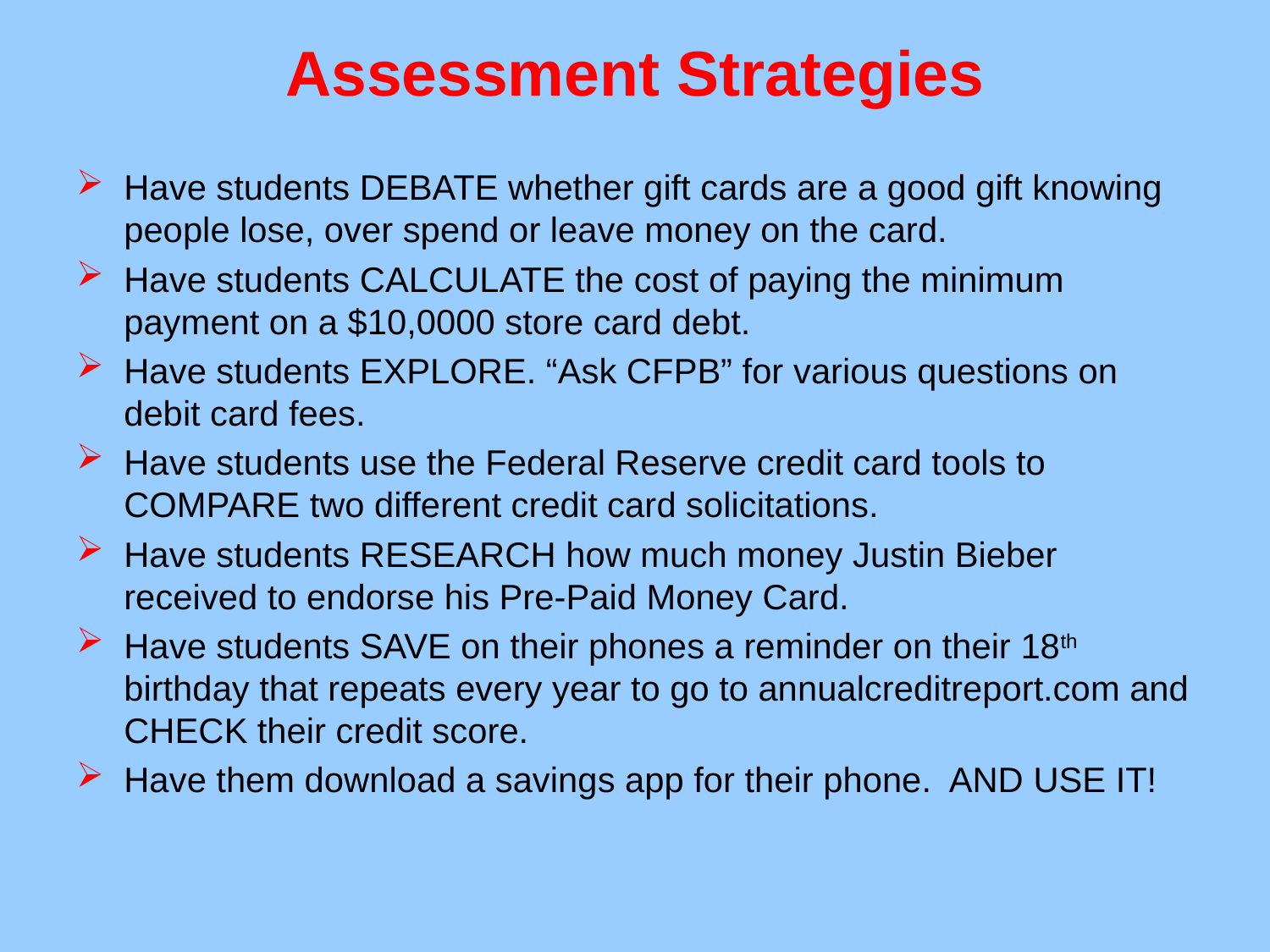

# Assessment Strategies
Have students DEBATE whether gift cards are a good gift knowing people lose, over spend or leave money on the card.
Have students CALCULATE the cost of paying the minimum payment on a $10,0000 store card debt.
Have students EXPLORE. “Ask CFPB” for various questions on debit card fees.
Have students use the Federal Reserve credit card tools to COMPARE two different credit card solicitations.
Have students RESEARCH how much money Justin Bieber received to endorse his Pre-Paid Money Card.
Have students SAVE on their phones a reminder on their 18th birthday that repeats every year to go to annualcreditreport.com and CHECK their credit score.
Have them download a savings app for their phone.  AND USE IT!